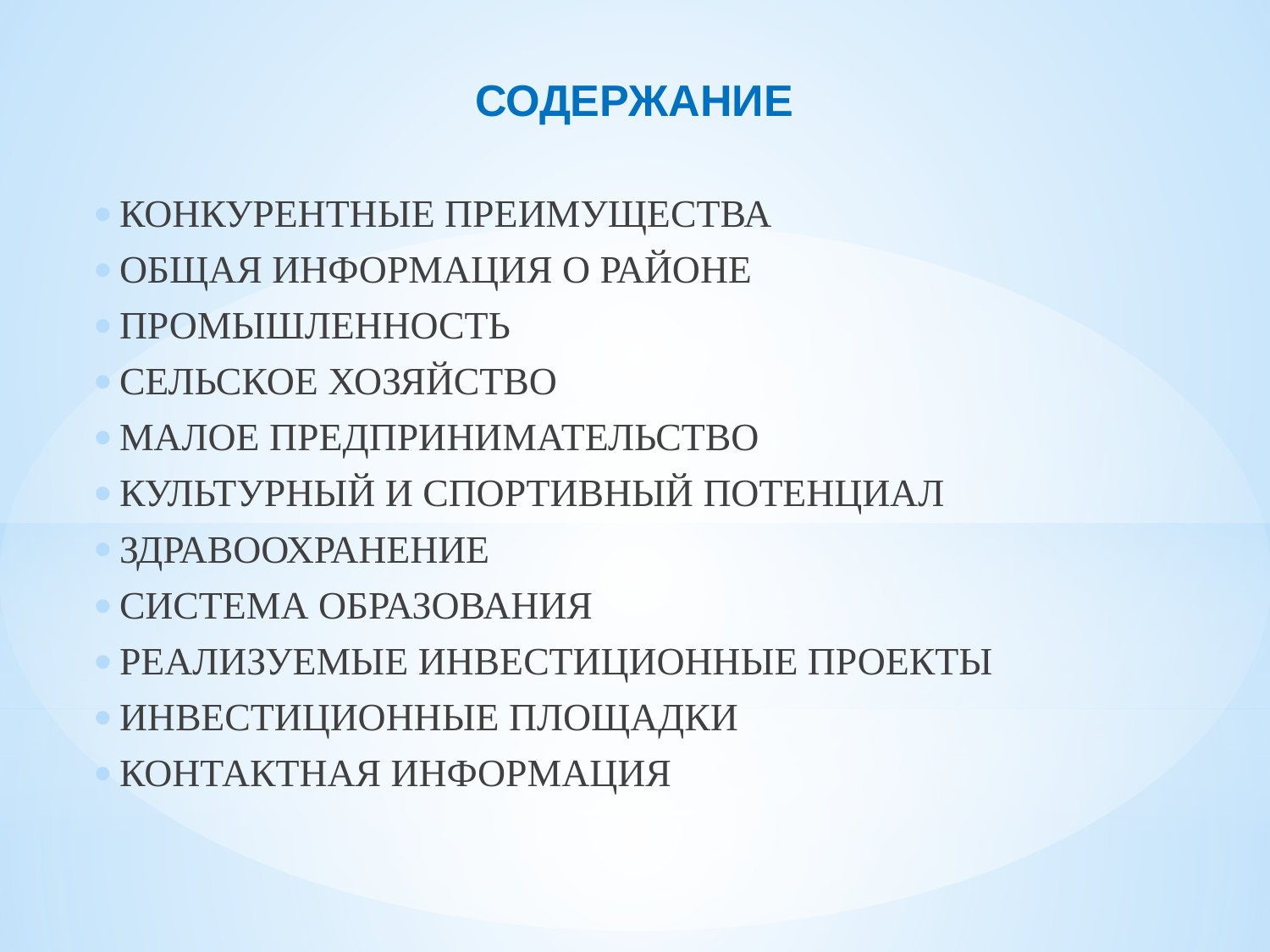

СОДЕРЖАНИЕ
КОНКУРЕНТНЫЕ ПРЕИМУЩЕСТВА
ОБЩАЯ ИНФОРМАЦИЯ О РАЙОНЕ
ПРОМЫШЛЕННОСТЬ
СЕЛЬСКОЕ ХОЗЯЙСТВО
МАЛОЕ ПРЕДПРИНИМАТЕЛЬСТВО
КУЛЬТУРНЫЙ И СПОРТИВНЫЙ ПОТЕНЦИАЛ
ЗДРАВООХРАНЕНИЕ
СИСТЕМА ОБРАЗОВАНИЯ
РЕАЛИЗУЕМЫЕ ИНВЕСТИЦИОННЫЕ ПРОЕКТЫ
ИНВЕСТИЦИОННЫЕ ПЛОЩАДКИ
КОНТАКТНАЯ ИНФОРМАЦИЯ